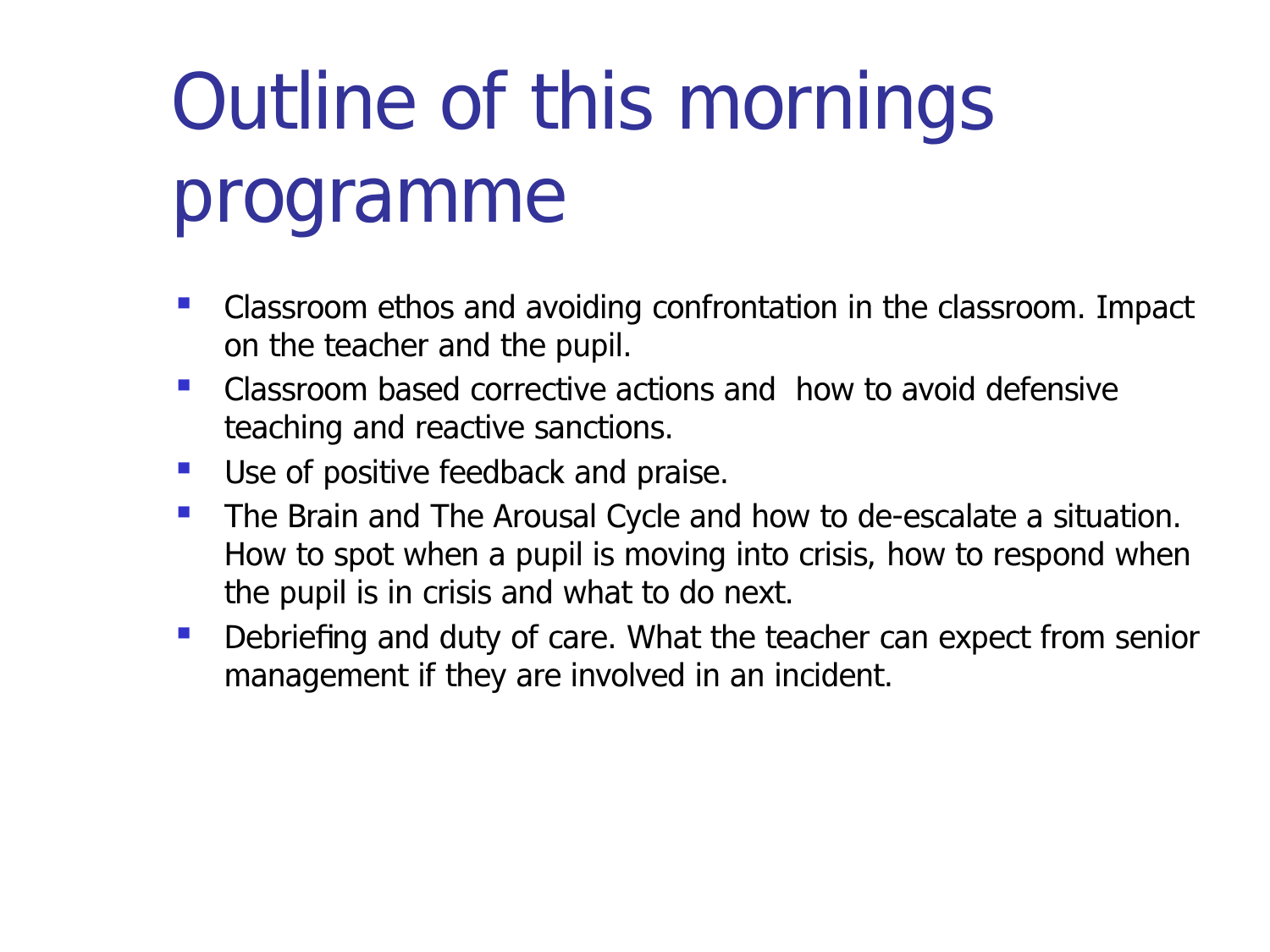

# Outline of this mornings programme
Classroom ethos and avoiding confrontation in the classroom. Impact on the teacher and the pupil.
Classroom based corrective actions and  how to avoid defensive teaching and reactive sanctions.
Use of positive feedback and praise.
The Brain and The Arousal Cycle and how to de-escalate a situation. How to spot when a pupil is moving into crisis, how to respond when the pupil is in crisis and what to do next.
Debriefing and duty of care. What the teacher can expect from senior management if they are involved in an incident.